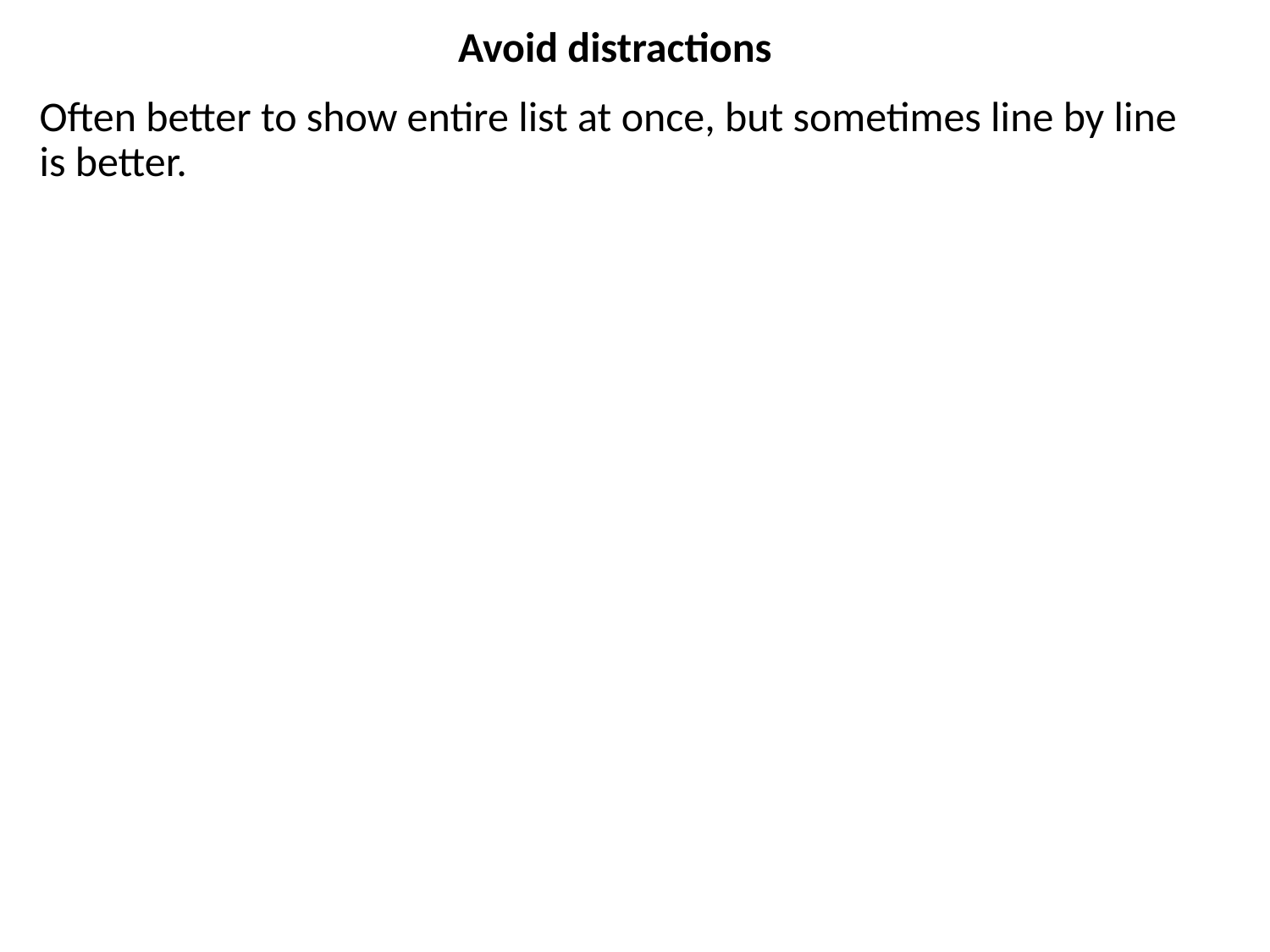

Avoid distractions

Often better to show entire list at once, but sometimes line by line is better.